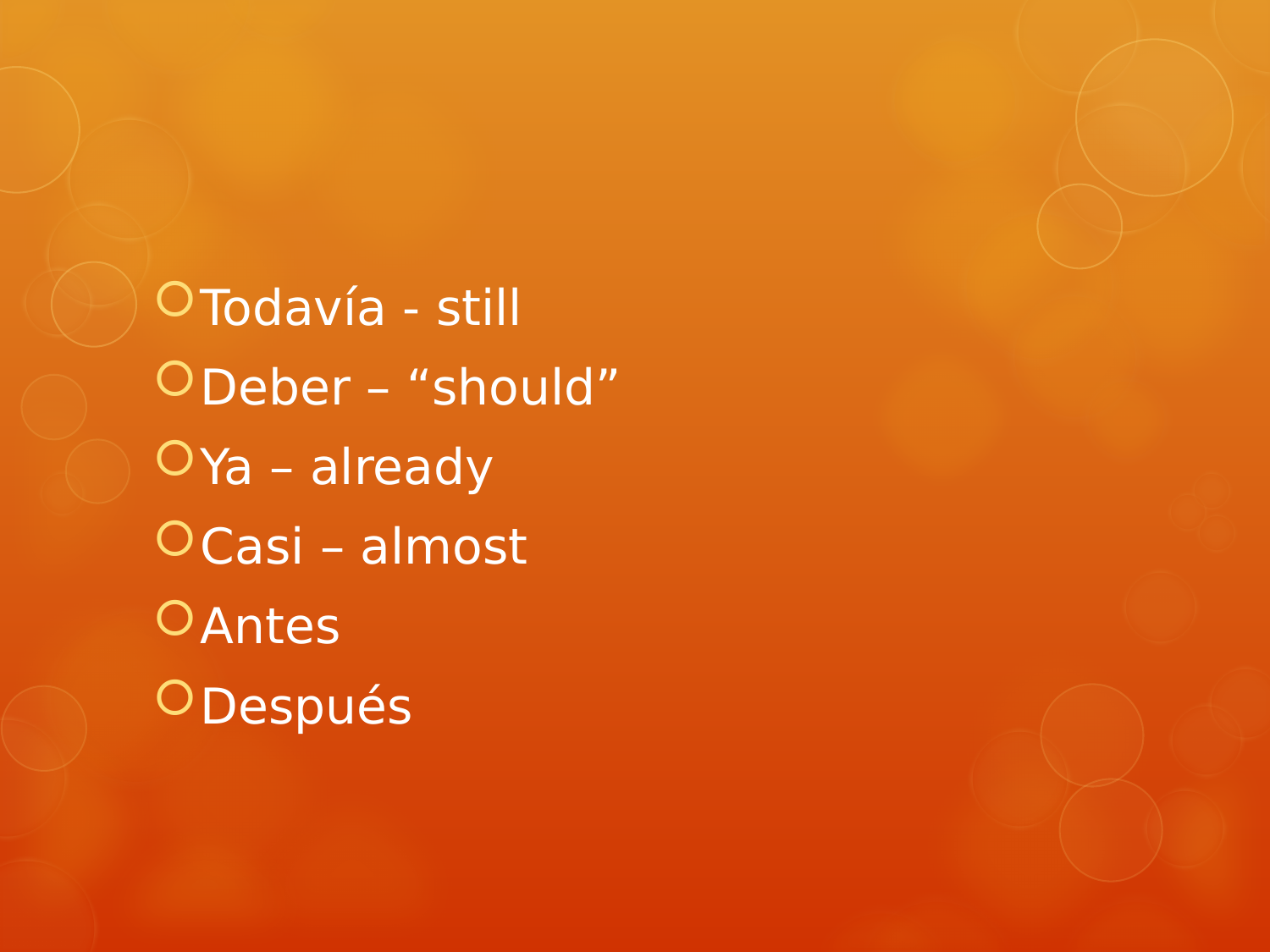

#
Todavía - still
Deber – “should”
Ya – already
Casi – almost
Antes
Después